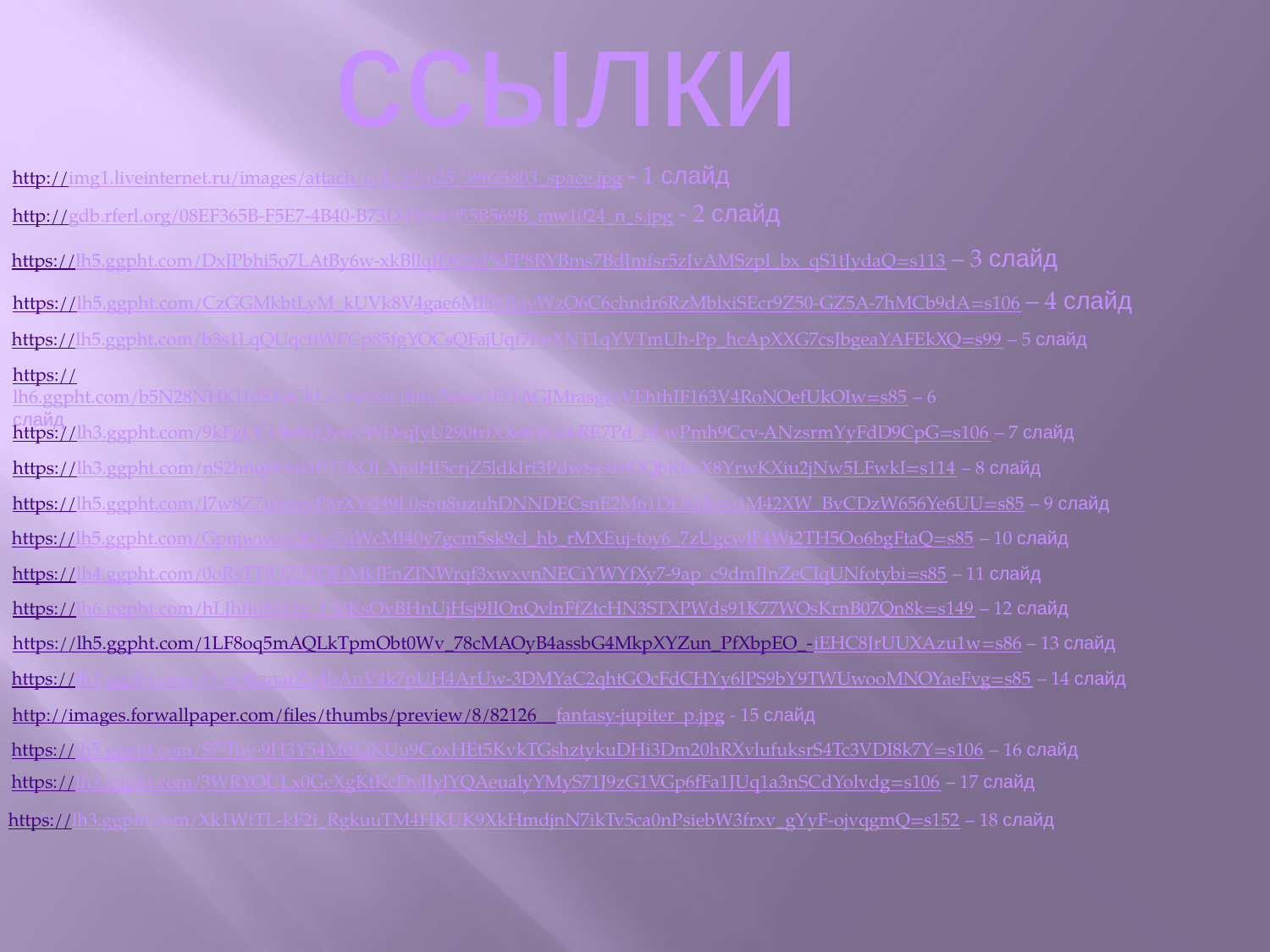

ссылки
http://img1.liveinternet.ru/images/attach/c/0/39/625/39625803_space.jpg - 1 слайд
http://gdb.rferl.org/08EF365B-F5E7-4B40-B73D-FF8A955B569B_mw1024_n_s.jpg - 2 слайд
https://lh5.ggpht.com/DxJPbhi5o7LAtBy6w-xkBllqID6ExPkFP8RYBms7BdJmfsr5zJvAMSzpI_bx_qS1tJydaQ=s113 – 3 слайд
https://lh5.ggpht.com/CzGGMkbtLyM_kUVk8V4gae6MI5MbiyWzO6C6chndr6RzMblxiSEcr9Z50-GZ5A-7hMCb9dA=s106 – 4 слайд
https://lh5.ggpht.com/b3s1LqQUqctiWPCp85fgYOCsQFajUqf7huXNT1qYVTmUh-Pp_hcApXXG7csJbgeaYAFEkXQ=s99 – 5 слайд
https://lh6.ggpht.com/b5N28NHKl1dSEeCkLZ-Fyc8sLjhnU5sxw3Er1AGJMrasgIvVEhthIF163V4RoNOefUkOIw=s85 – 6 слайд
https://lh3.ggpht.com/9kFgCCDJeK-Qyw2WD-qJyU290trfXXe6YGekRE7Pd_hLwPmh9Ccv-ANzsrmYyFdD9CpG=s106 – 7 слайд
https://lh3.ggpht.com/nS2hnqW4sHPT7KOLAjolHI5crjZ5ldkIri3PdwSs9z8DQbRkvX8YrwKXiu2jNw5LFwkI=s114 – 8 слайд
https://lh5.ggpht.com/l7w8Z7uStwvP8rXYtH9L0s6u8uzuhDNNDECsnE2M61DDLJibvo1M42XW_BvCDzW656Ye6UU=s85 – 9 слайд
https://lh5.ggpht.com/Gpnjwwcw3Qw7uWcMI40y7gcm5sk9cl_hb_rMXEuj-toy6_7zUgcwlF4Wi2TH5Oo6bgFtaQ=s85 – 10 слайд
https://lh4.ggpht.com/0oRsTTfOZ3TOFtMkJFnZINWrqf3xwxvnNECiYWYfXy7-9ap_c9dmIJnZeCIqUNfotybi=s85 – 11 слайд
https://lh6.ggpht.com/hLJhtluMTEr_LMKsOvBHnUjHsj9IIOnQvlnFfZtcHN3STXPWds91K77WOsKrnB07Qn8k=s149 – 12 слайд
https://lh5.ggpht.com/1LF8oq5mAQLkTpmObt0Wv_78cMAOyB4assbG4MkpXYZun_PfXbpEO_-iEHC8JrUUXAzu1w=s86 – 13 слайд
https://lh3.ggpht.com/O-xORznarZn4hAnV4k7pUH4ArUw-3DMYaC2qhtGOcFdCHYy6lPS9bY9TWUwooMNOYaeFvg=s85 – 14 слайд
http://images.forwallpaper.com/files/thumbs/preview/8/82126__fantasy-jupiter_p.jpg - 15 слайд
https://lh5.ggpht.com/S7-Tuy-9H3Y54MdLiKUu9CoxHEt5KvkTGshztykuDHi3Dm20hRXvlufuksrS4Tc3VDI8k7Y=s106 – 16 слайд
https://lh3.ggpht.com/3WRYOULx0GeXgKtKcDvJIylYQAeualyYMyS71J9zG1VGp6fFa1JUq1a3nSCdYolvdg=s106 – 17 слайд
https://lh3.ggpht.com/Xk1WtTL-kF2i_RgkuuTM4HKUK9XkHmdjnN7ikTv5ca0nPsiebW3frxv_gYyF-ojvqgmQ=s152 – 18 слайд